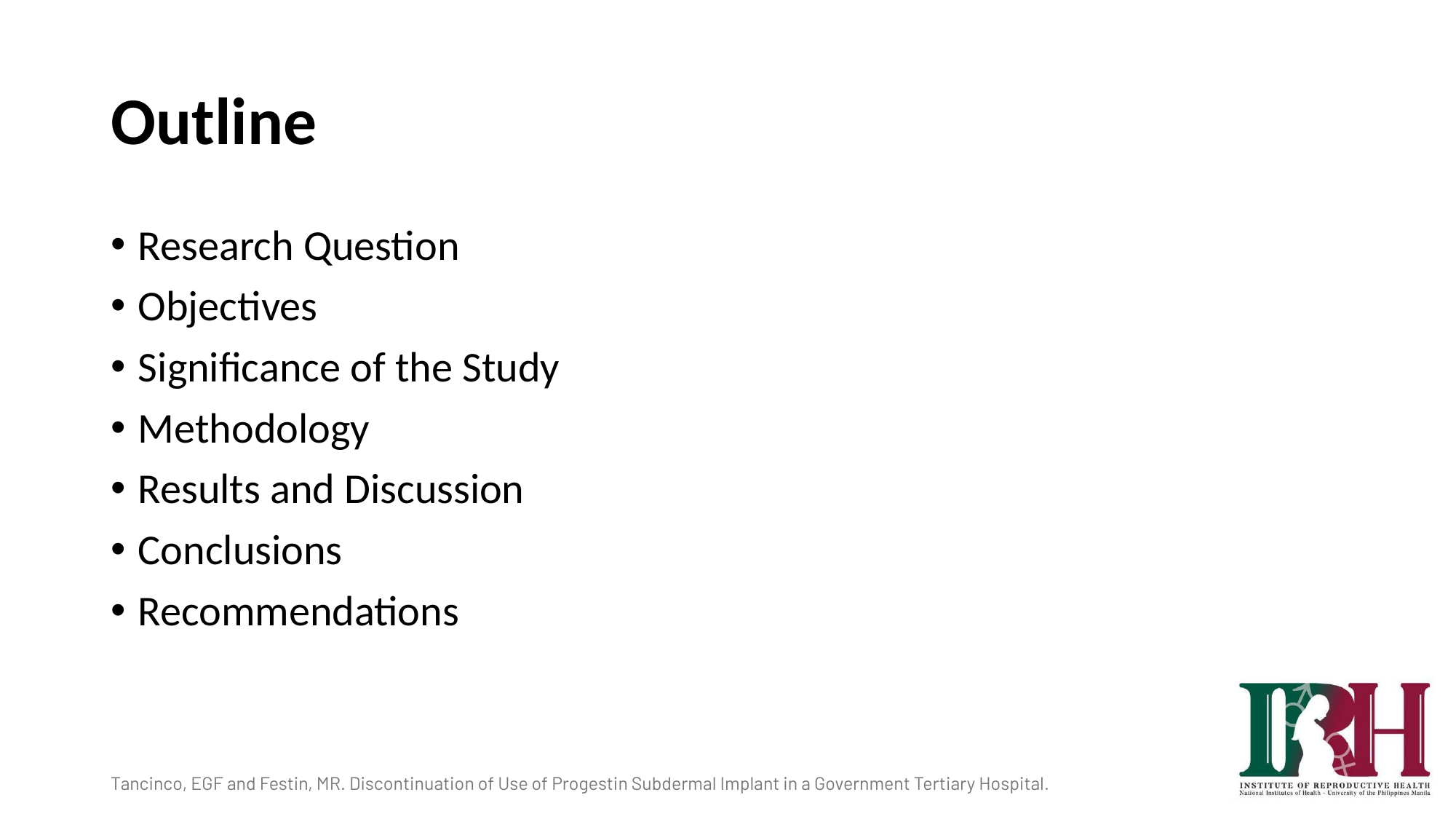

# Outline
Research Question
Objectives
Significance of the Study
Methodology
Results and Discussion
Conclusions
Recommendations
Tancinco, EGF and Festin, MR. Discontinuation of Use of Progestin Subdermal Implant in a Government Tertiary Hospital.